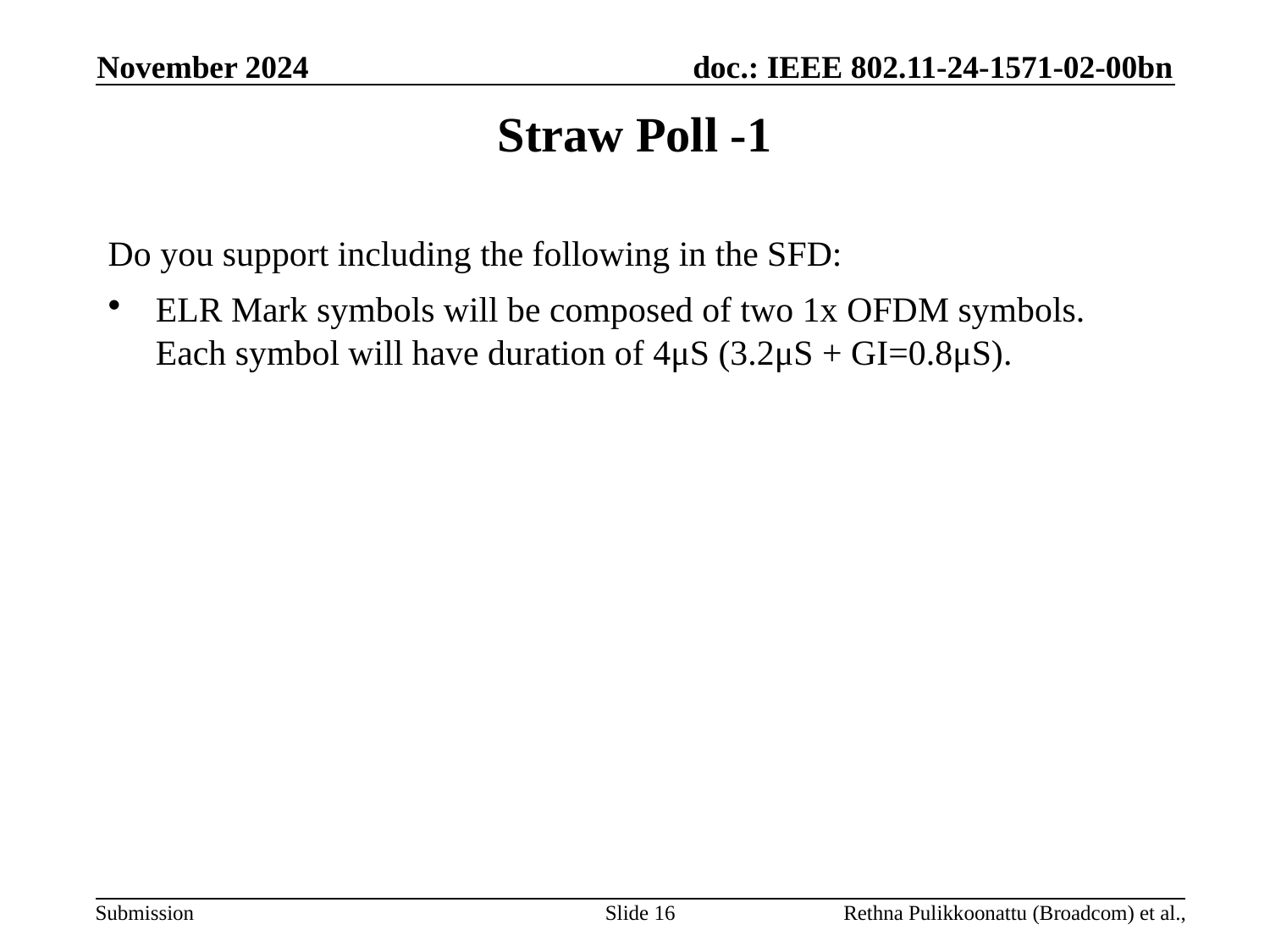

November 2024
# Straw Poll -1

Do you support including the following in the SFD:
ELR Mark symbols will be composed of two 1x OFDM symbols. Each symbol will have duration of 4μS (3.2μS + GI=0.8μS).

Slide 16
Rethna Pulikkoonattu (Broadcom) et al.,